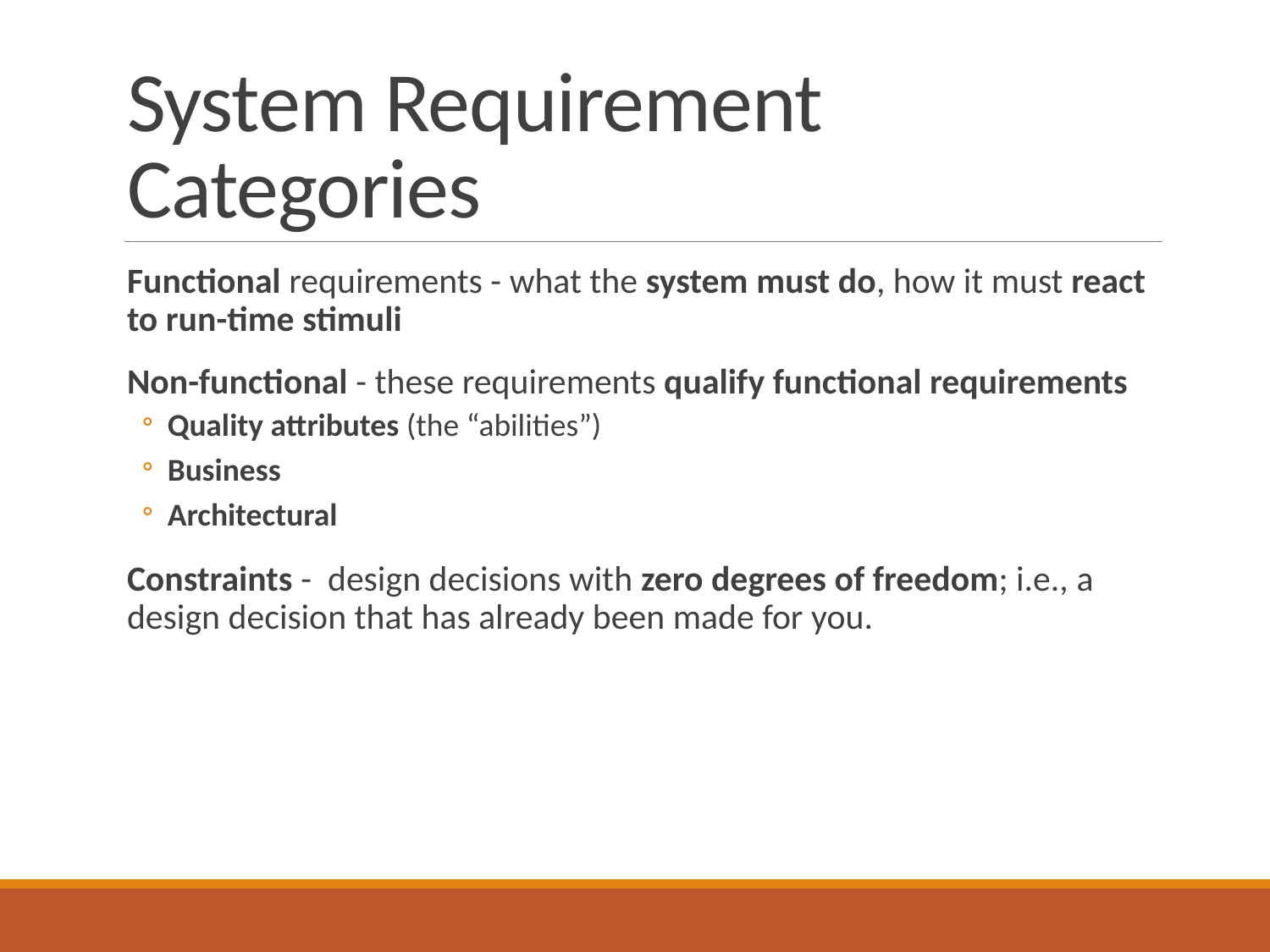

# System Requirement Categories
Functional requirements - what the system must do, how it must react to run-time stimuli
Non-functional - these requirements qualify functional requirements
Quality attributes (the “abilities”)
Business
Architectural
Constraints -  design decisions with zero degrees of freedom; i.e., a design decision that has already been made for you.